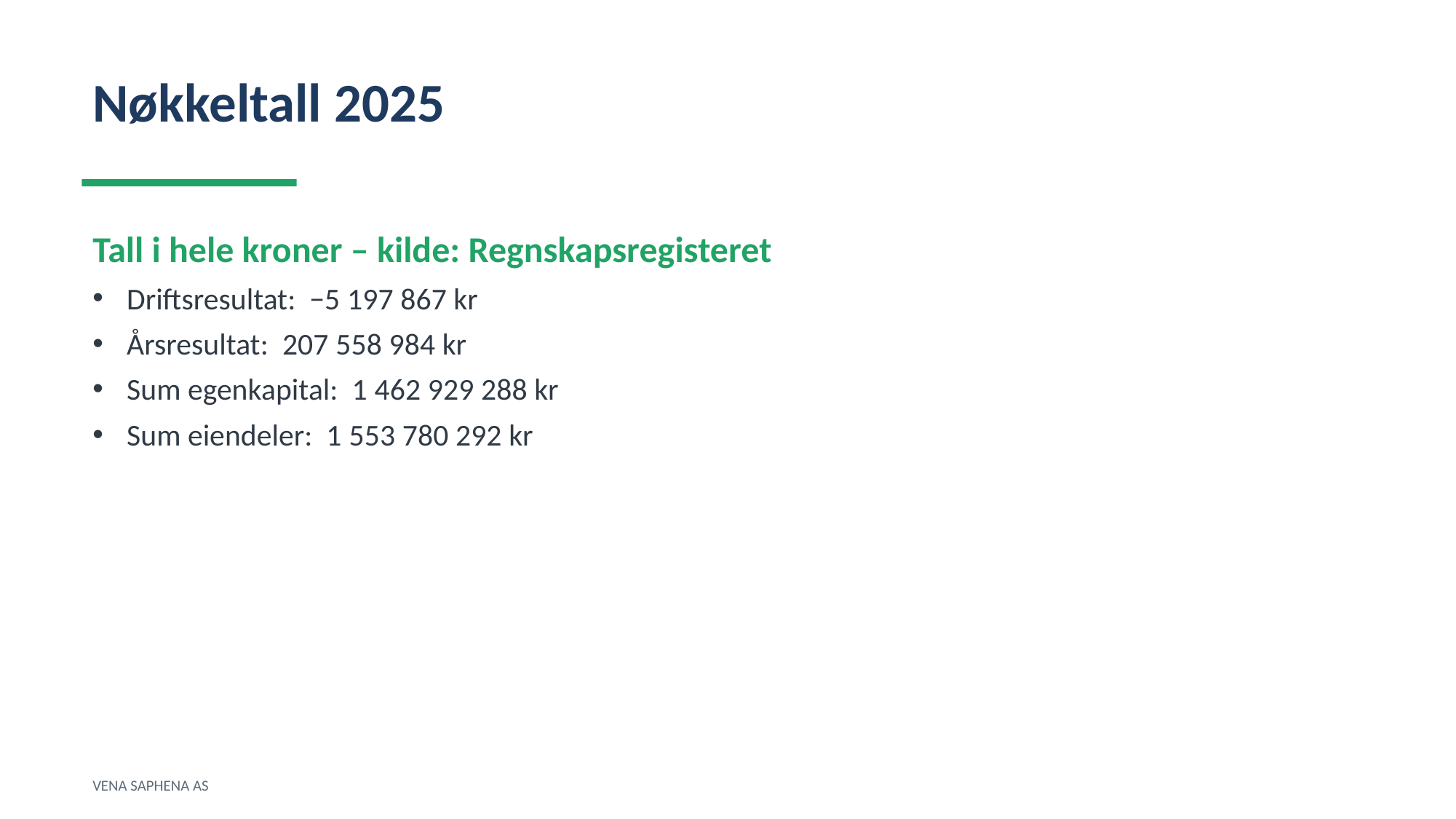

Nøkkeltall 2025

Tall i hele kroner – kilde: Regnskapsregisteret
Driftsresultat:  −5 197 867 kr
Årsresultat:  207 558 984 kr
Sum egenkapital:  1 462 929 288 kr
Sum eiendeler:  1 553 780 292 kr
VENA SAPHENA AS